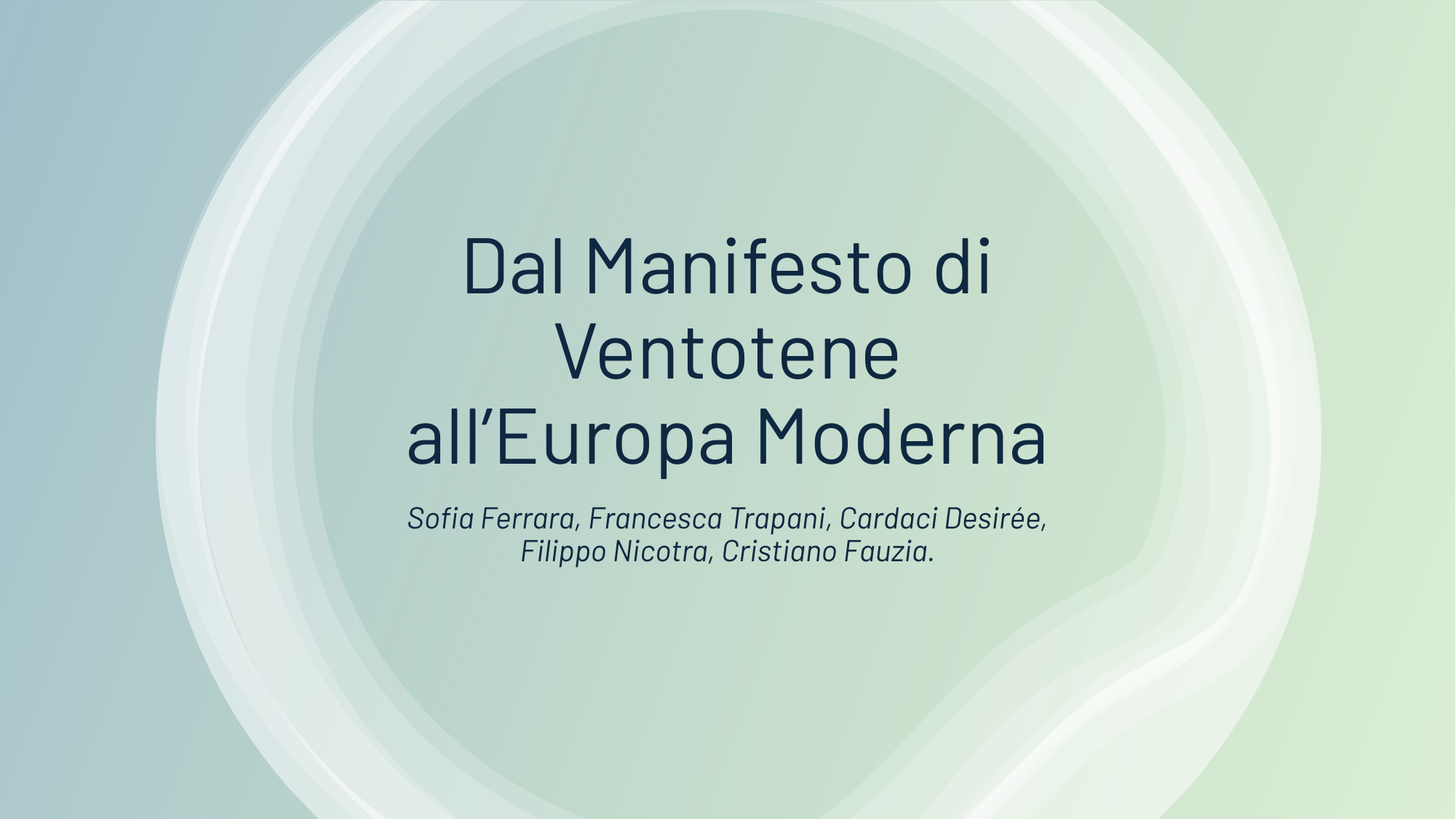

# Dal Manifesto di Ventotene all’Europa Moderna
Sofia Ferrara, Francesca Trapani, Cardaci Desirée, Filippo Nicotra, Cristiano Fauzia.